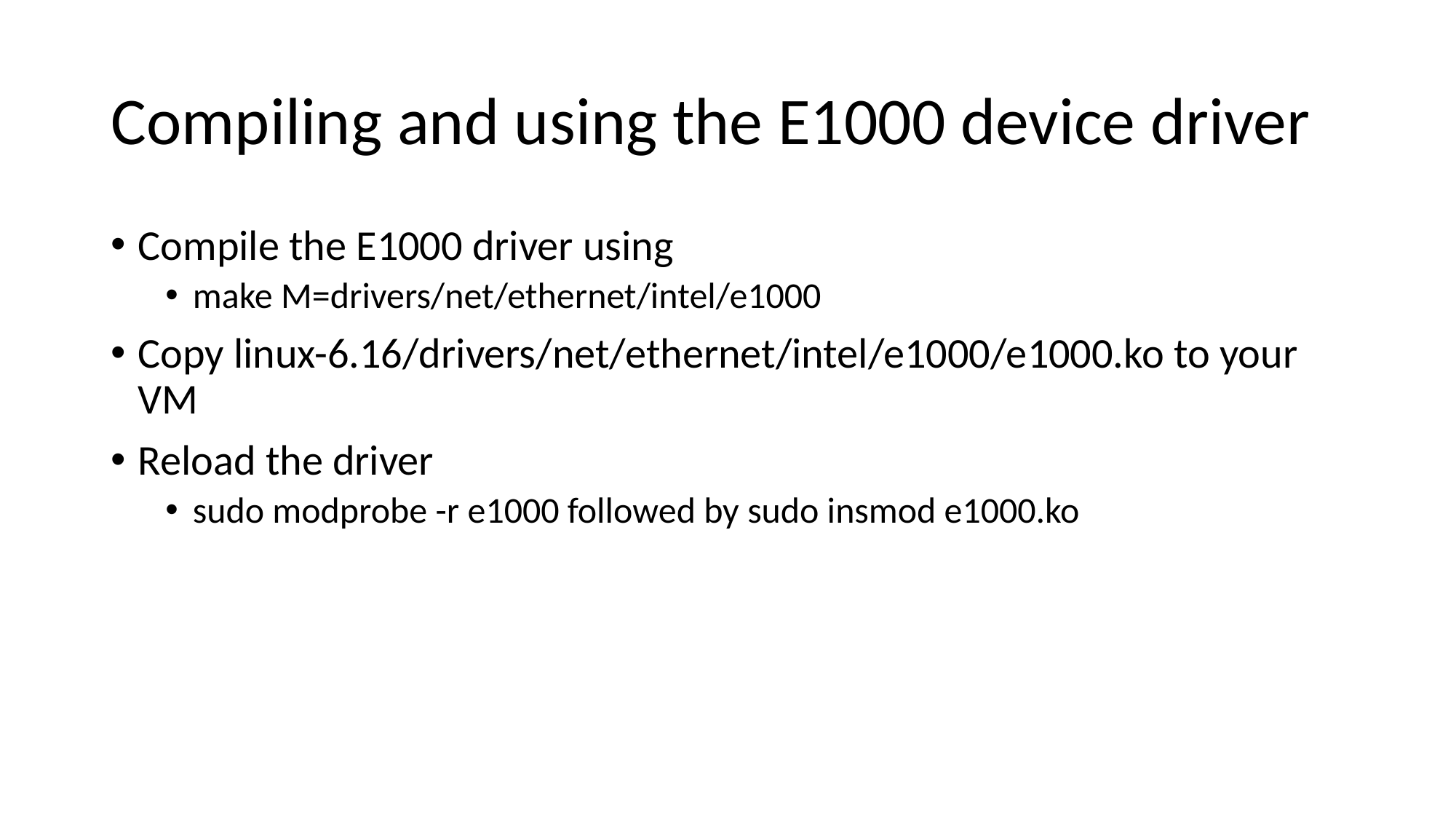

# Compiling and using the E1000 device driver
Compile the E1000 driver using
make M=drivers/net/ethernet/intel/e1000
Copy linux-6.16/drivers/net/ethernet/intel/e1000/e1000.ko to your VM
Reload the driver
sudo modprobe -r e1000 followed by sudo insmod e1000.ko